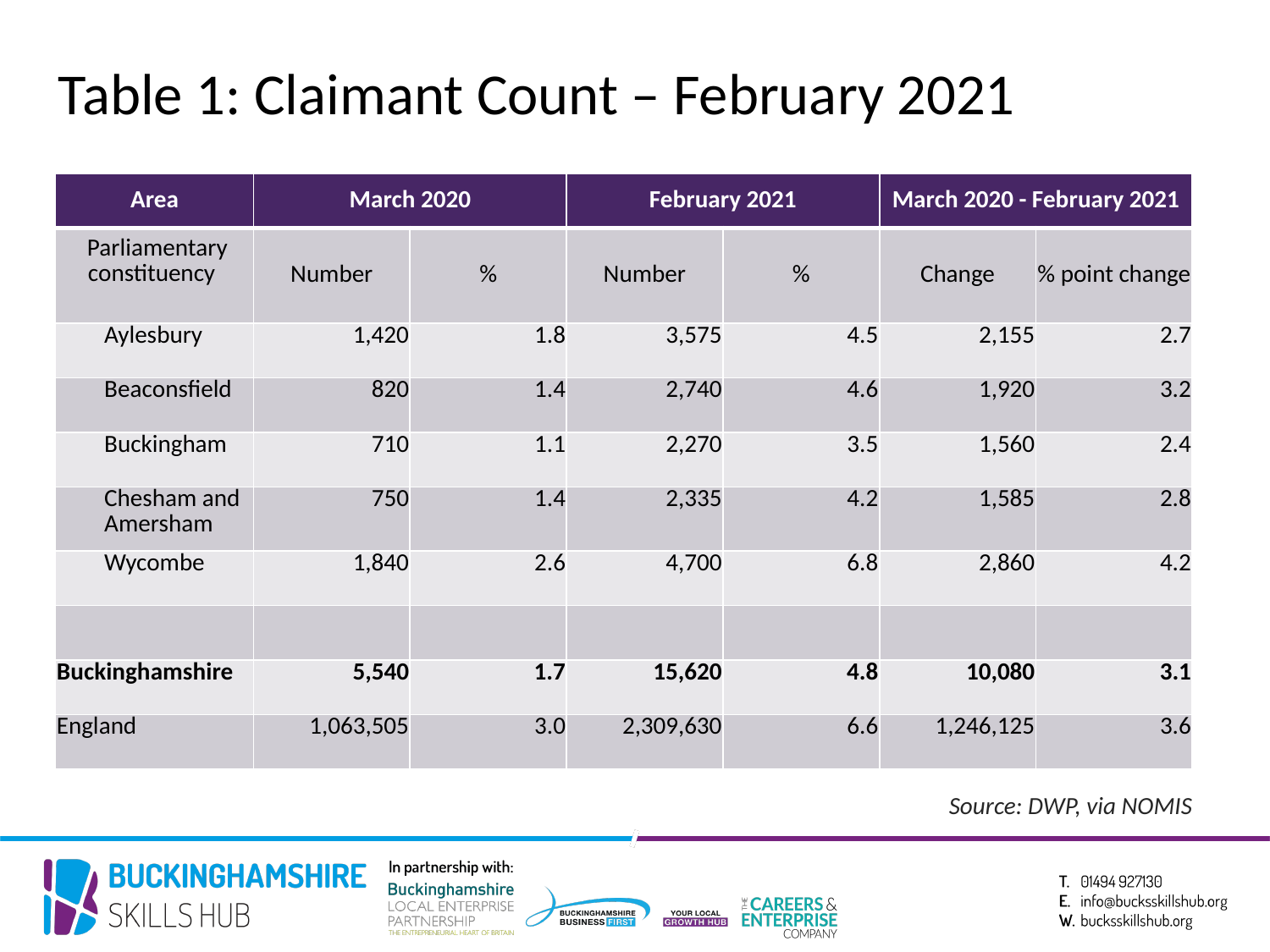

# Table 1: Claimant Count – February 2021
| Area | March 2020 |  | February 2021 |  | March 2020 - February 2021 |  |
| --- | --- | --- | --- | --- | --- | --- |
| Parliamentary constituency | Number | % | Number | % | Change | % point change |
| Aylesbury | 1,420 | 1.8 | 3,575 | 4.5 | 2,155 | 2.7 |
| Beaconsfield | 820 | 1.4 | 2,740 | 4.6 | 1,920 | 3.2 |
| Buckingham | 710 | 1.1 | 2,270 | 3.5 | 1,560 | 2.4 |
| Chesham and Amersham | 750 | 1.4 | 2,335 | 4.2 | 1,585 | 2.8 |
| Wycombe | 1,840 | 2.6 | 4,700 | 6.8 | 2,860 | 4.2 |
|  |  |  |  |  |  |  |
| Buckinghamshire | 5,540 | 1.7 | 15,620 | 4.8 | 10,080 | 3.1 |
| England | 1,063,505 | 3.0 | 2,309,630 | 6.6 | 1,246,125 | 3.6 |
Source: DWP, via NOMIS